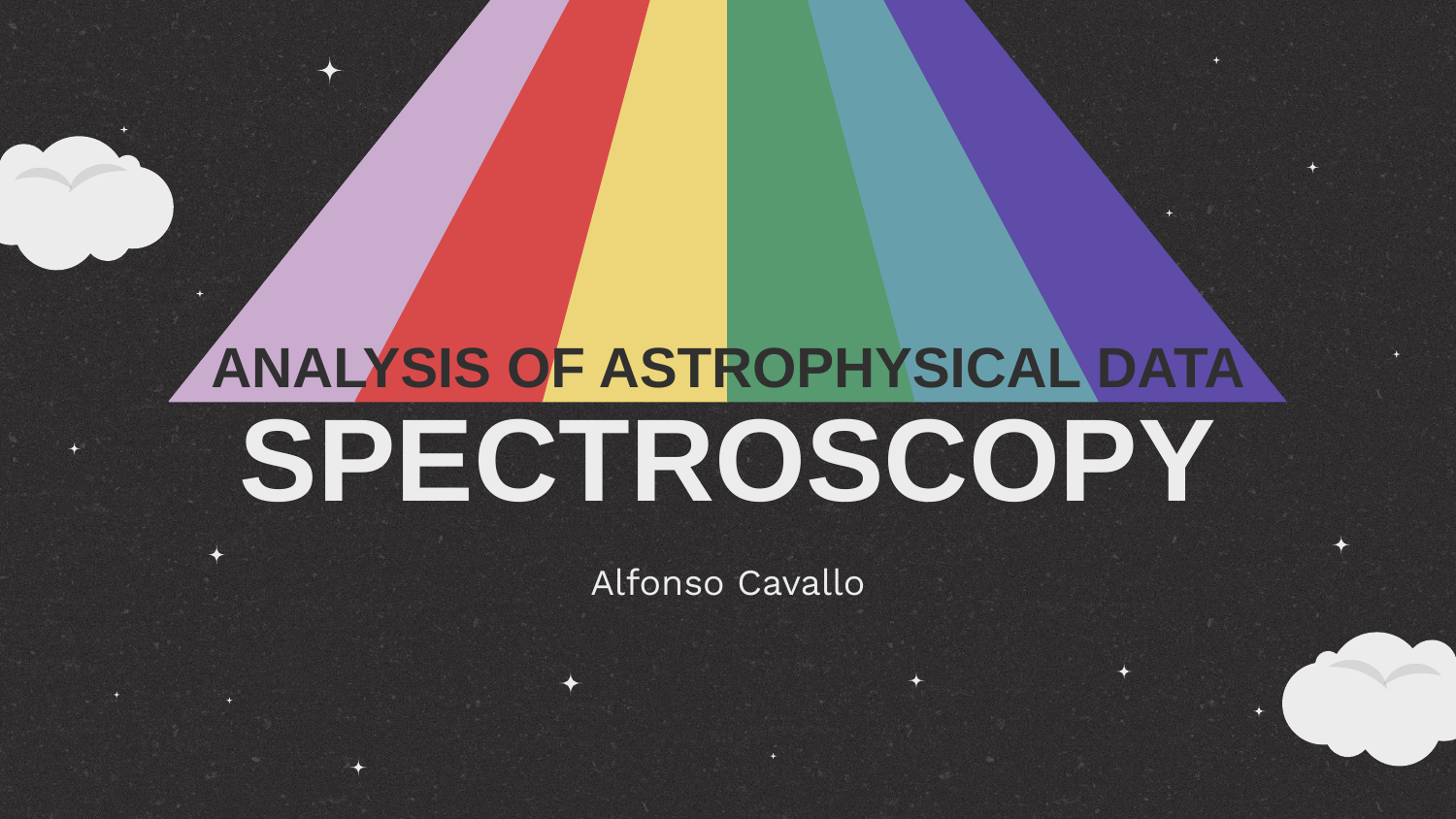

# ANALYSIS OF ASTROPHYSICAL DATA SPECTROSCOPY
Alfonso Cavallo